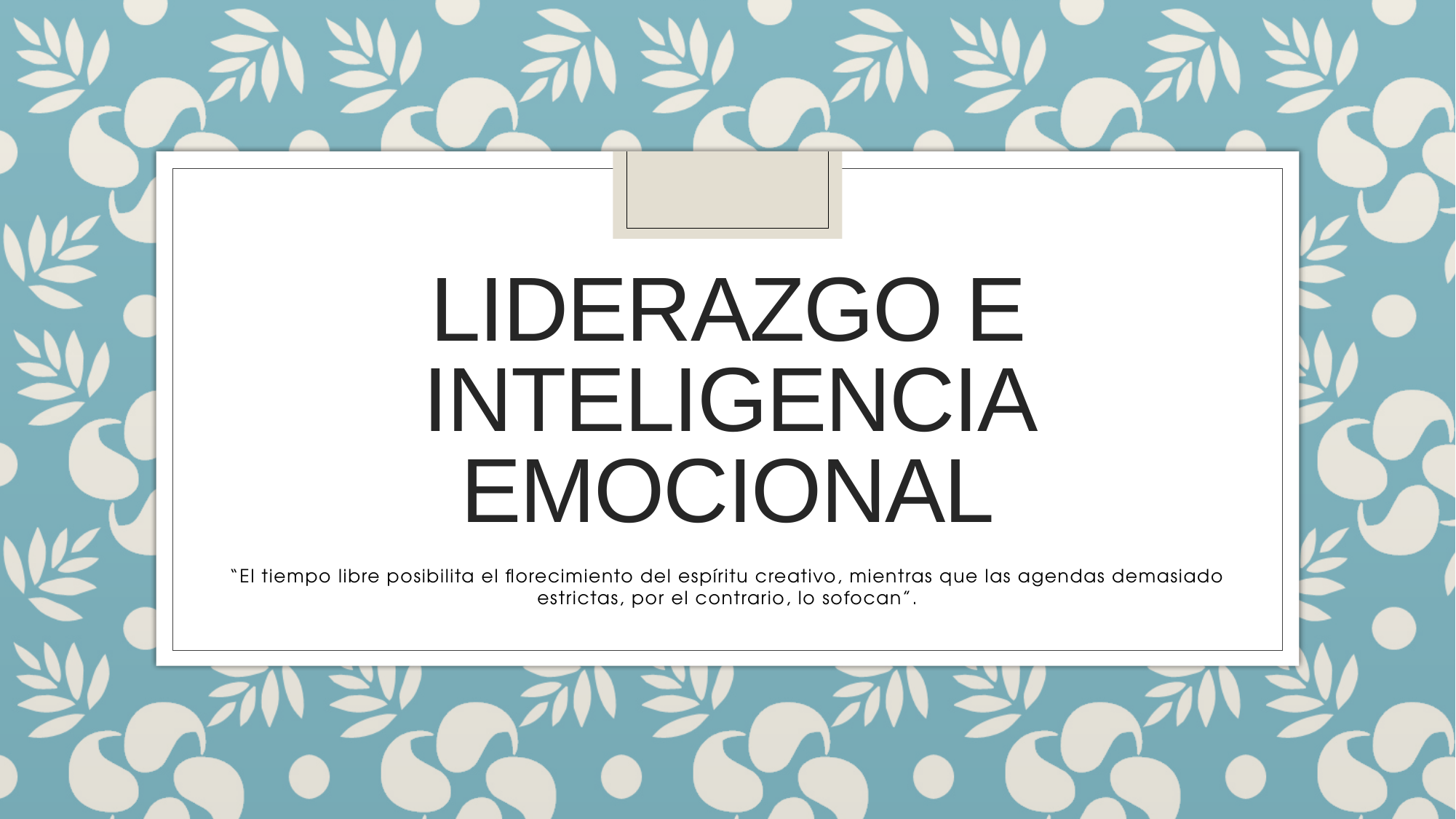

# Liderazgo e inteligencia emocional
“El tiempo libre posibilita el florecimiento del espíritu creativo, mientras que las agendas demasiado estrictas, por el contrario, lo sofocan”.